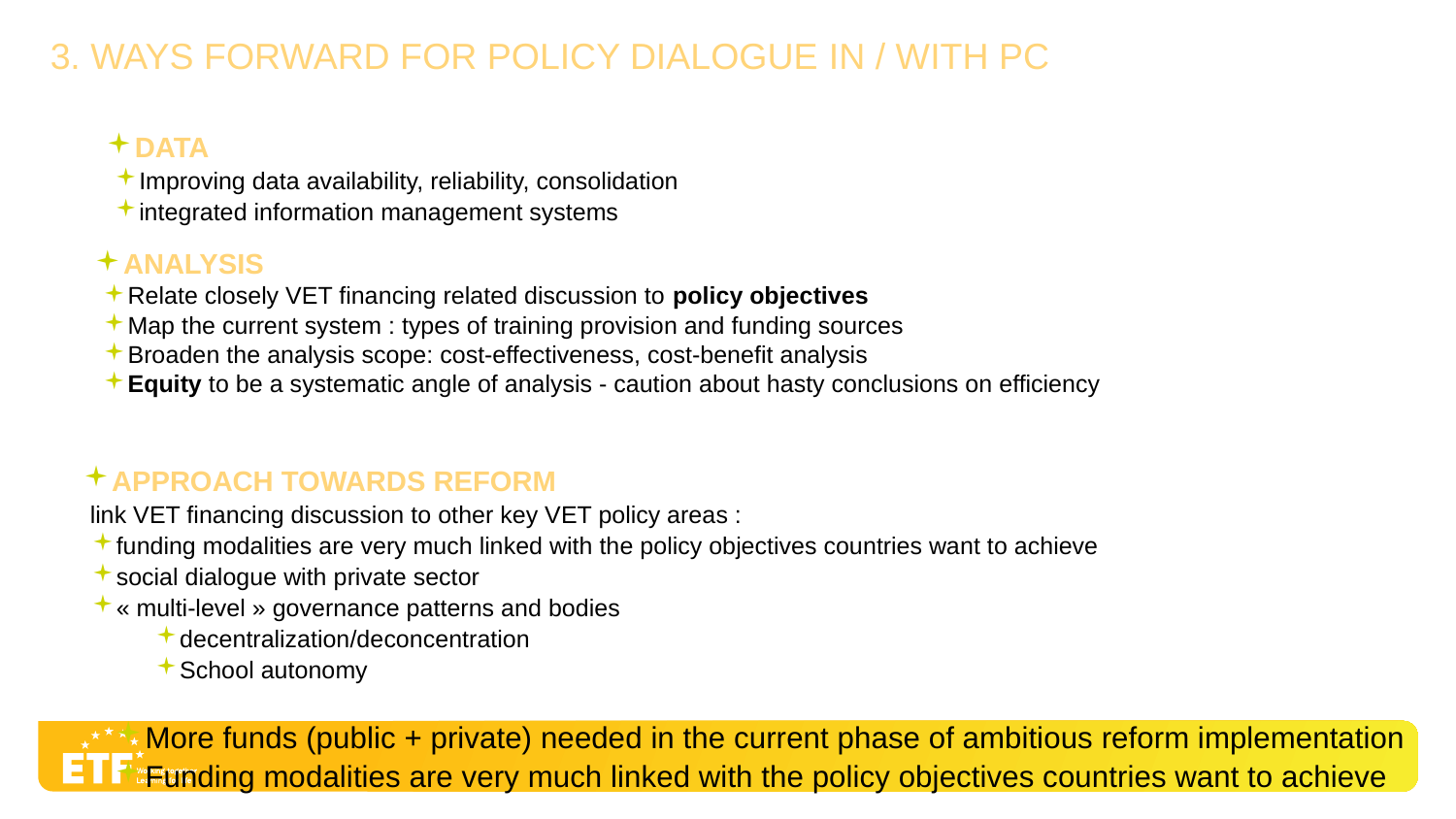

3. WAYS FORWARD FOR POLICY DIALOGUE IN / WITH PC

DATA
Improving data availability, reliability, consolidation
integrated information management systems
ANALYSIS
Relate closely VET financing related discussion to policy objectives
Map the current system : types of training provision and funding sources
Broaden the analysis scope: cost-effectiveness, cost-benefit analysis
Equity to be a systematic angle of analysis - caution about hasty conclusions on efficiency

APPROACH TOWARDS REFORM
 link VET financing discussion to other key VET policy areas :
funding modalities are very much linked with the policy objectives countries want to achieve
social dialogue with private sector
« multi-level » governance patterns and bodies
decentralization/deconcentration
School autonomy

More funds (public + private) needed in the current phase of ambitious reform implementation
Funding modalities are very much linked with the policy objectives countries want to achieve